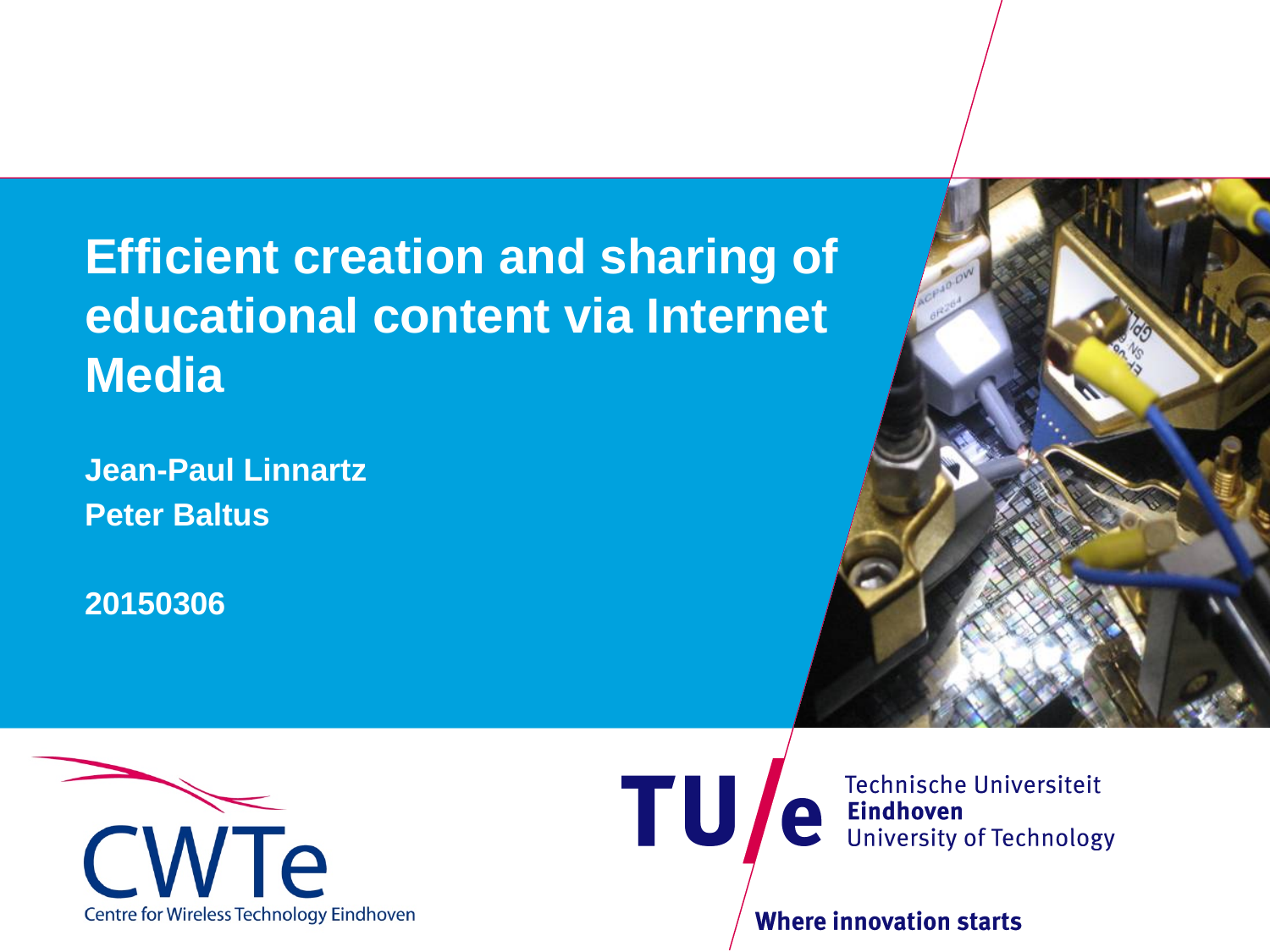

# Efficient creation and sharing of educational content via Internet Media
Jean-Paul Linnartz
Peter Baltus

20150306